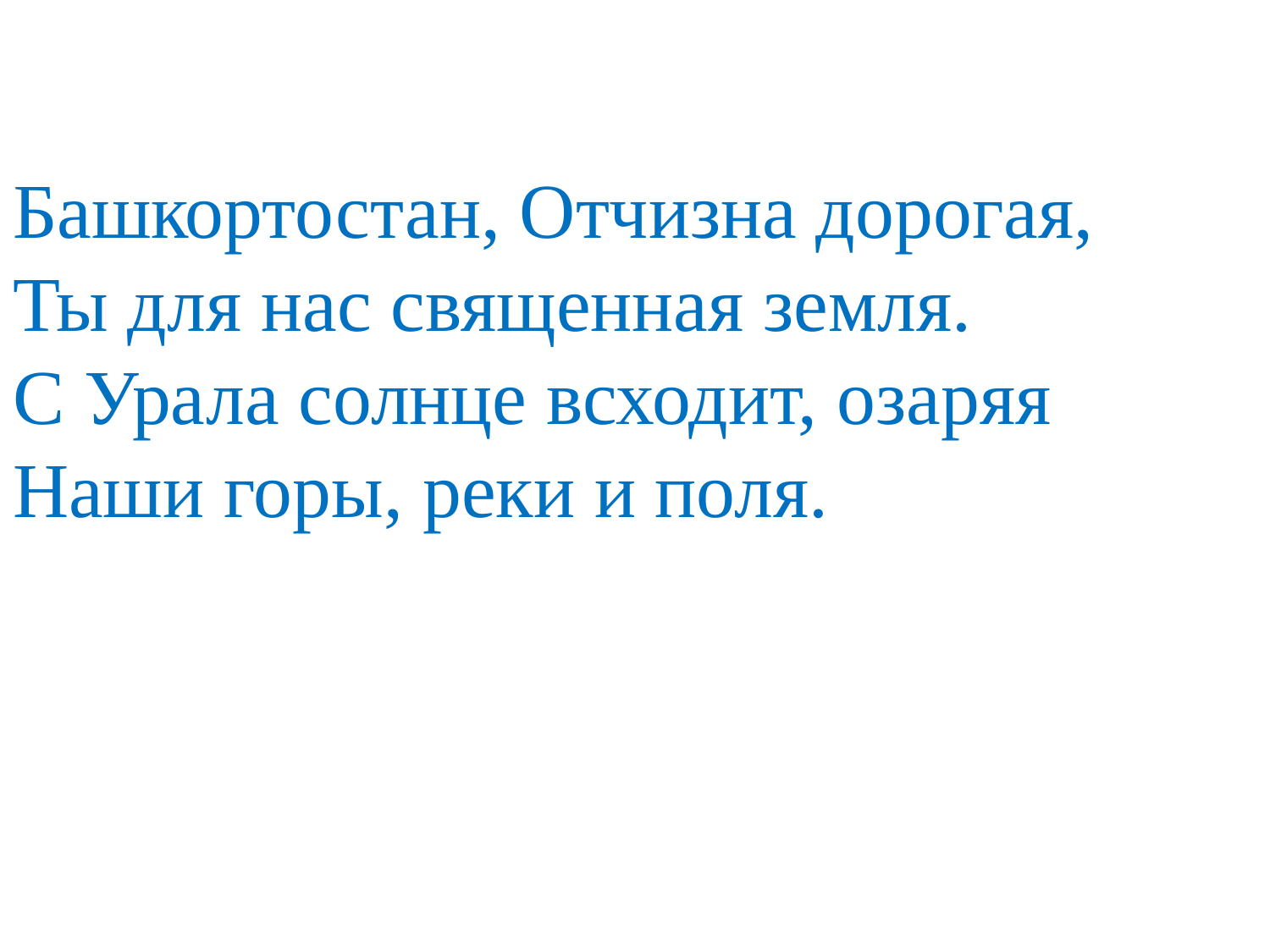

Башкортостан, Отчизна дорогая,
Ты для нас священная земля.
С Урала солнце всходит, озаряя
Наши горы, реки и поля.